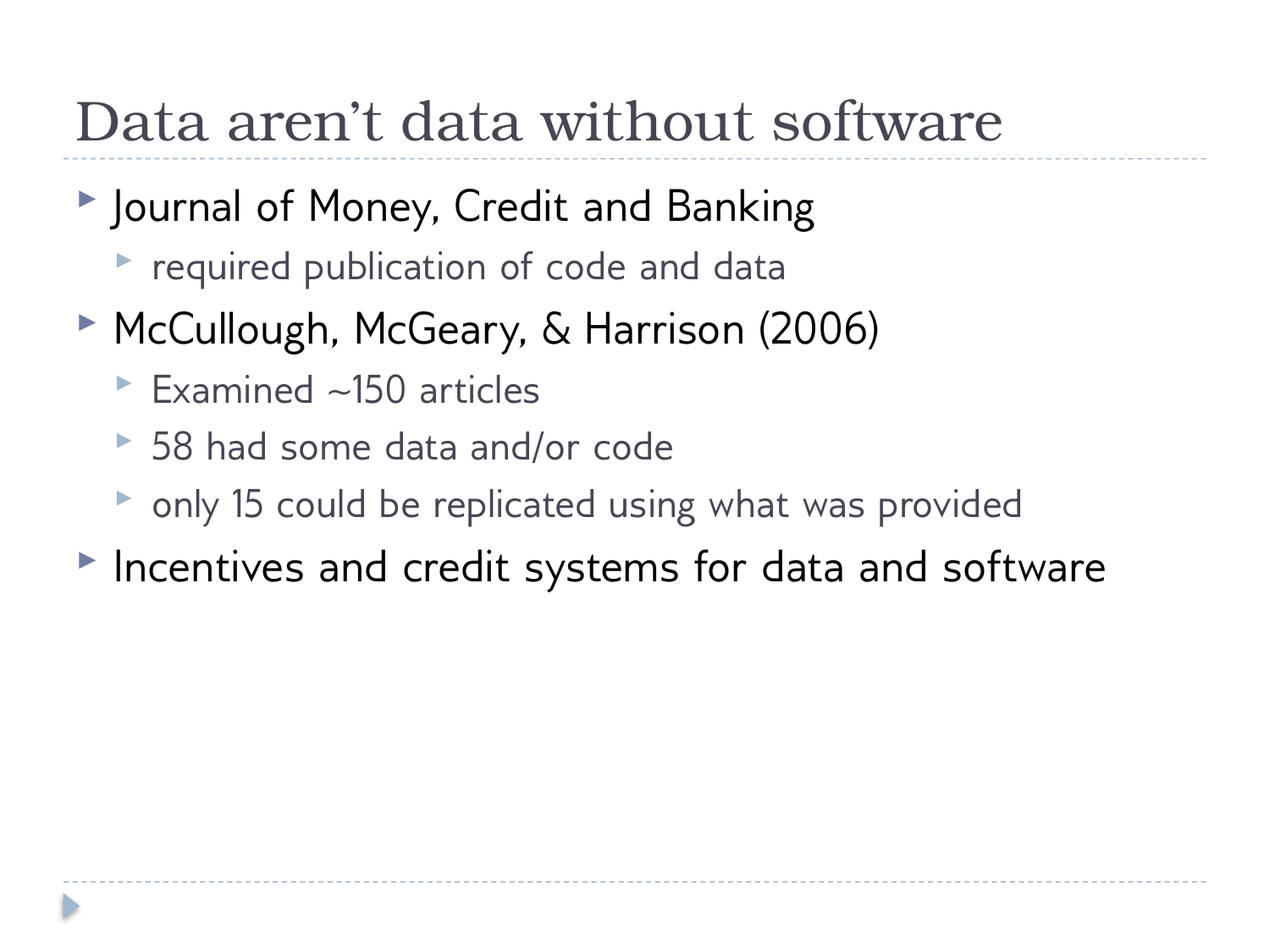

# Data aren’t data without software
Journal of Money, Credit and Banking
required publication of code and data
McCullough, McGeary, & Harrison (2006)
Examined ~150 articles
58 had some data and/or code
only 15 could be replicated using what was provided
Incentives and credit systems for data and software